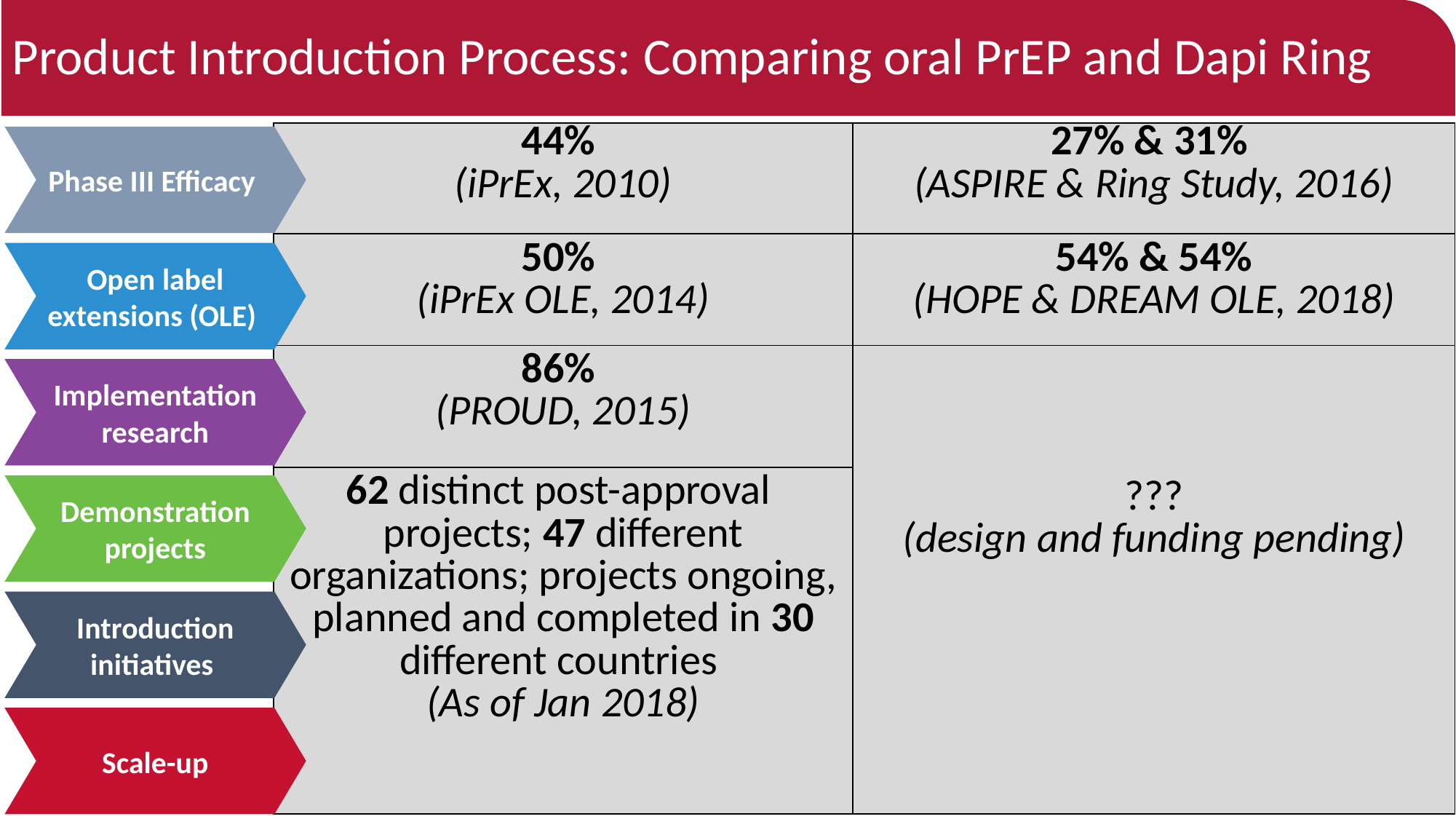

Product Introduction Process: Comparing oral PrEP and Dapi Ring
| 44%  (iPrEx, 2010) | 27% & 31%  (ASPIRE & Ring Study, 2016) |
| --- | --- |
| 50%  (iPrEx OLE, 2014) | 54% & 54% (HOPE & DREAM OLE, 2018) |
| 86%  (PROUD, 2015) | ??? (design and funding pending) |
| 62 distinct post-approval projects; 47 different organizations; projects ongoing, planned and completed in 30 different countries (As of Jan 2018) |  |
Phase III Efficacy
Open label extensions (OLE)
Implementation research
Demonstration projects
Introduction initiatives
Scale-up